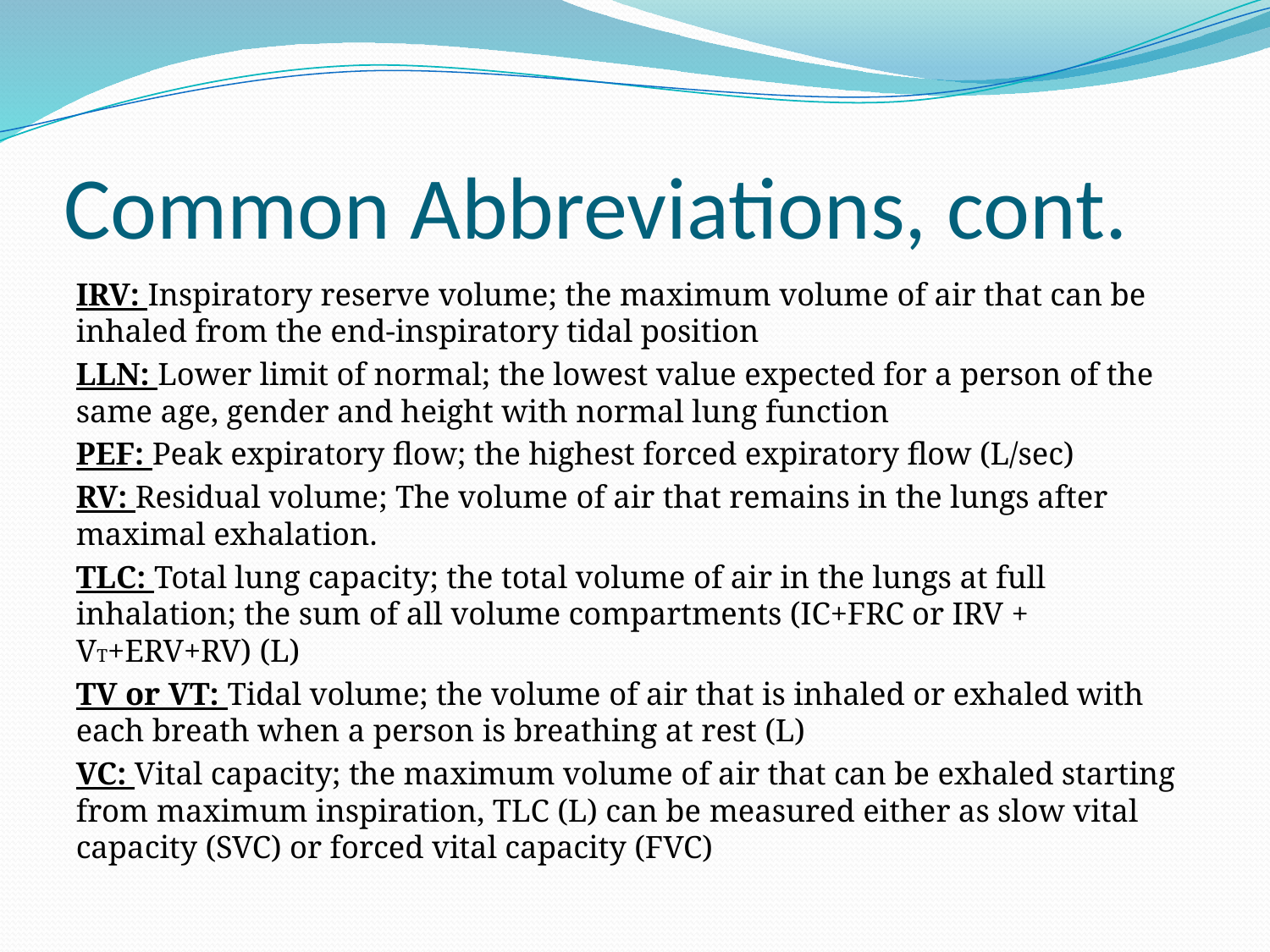

# Common Abbreviations, cont.
IRV: Inspiratory reserve volume; the maximum volume of air that can be inhaled from the end-inspiratory tidal position
LLN: Lower limit of normal; the lowest value expected for a person of the same age, gender and height with normal lung function
PEF: Peak expiratory flow; the highest forced expiratory flow (L/sec)
RV: Residual volume; The volume of air that remains in the lungs after maximal exhalation.
TLC: Total lung capacity; the total volume of air in the lungs at full inhalation; the sum of all volume compartments (IC+FRC or IRV + VT+ERV+RV) (L)
TV or VT: Tidal volume; the volume of air that is inhaled or exhaled with each breath when a person is breathing at rest (L)
VC: Vital capacity; the maximum volume of air that can be exhaled starting from maximum inspiration, TLC (L) can be measured either as slow vital capacity (SVC) or forced vital capacity (FVC)